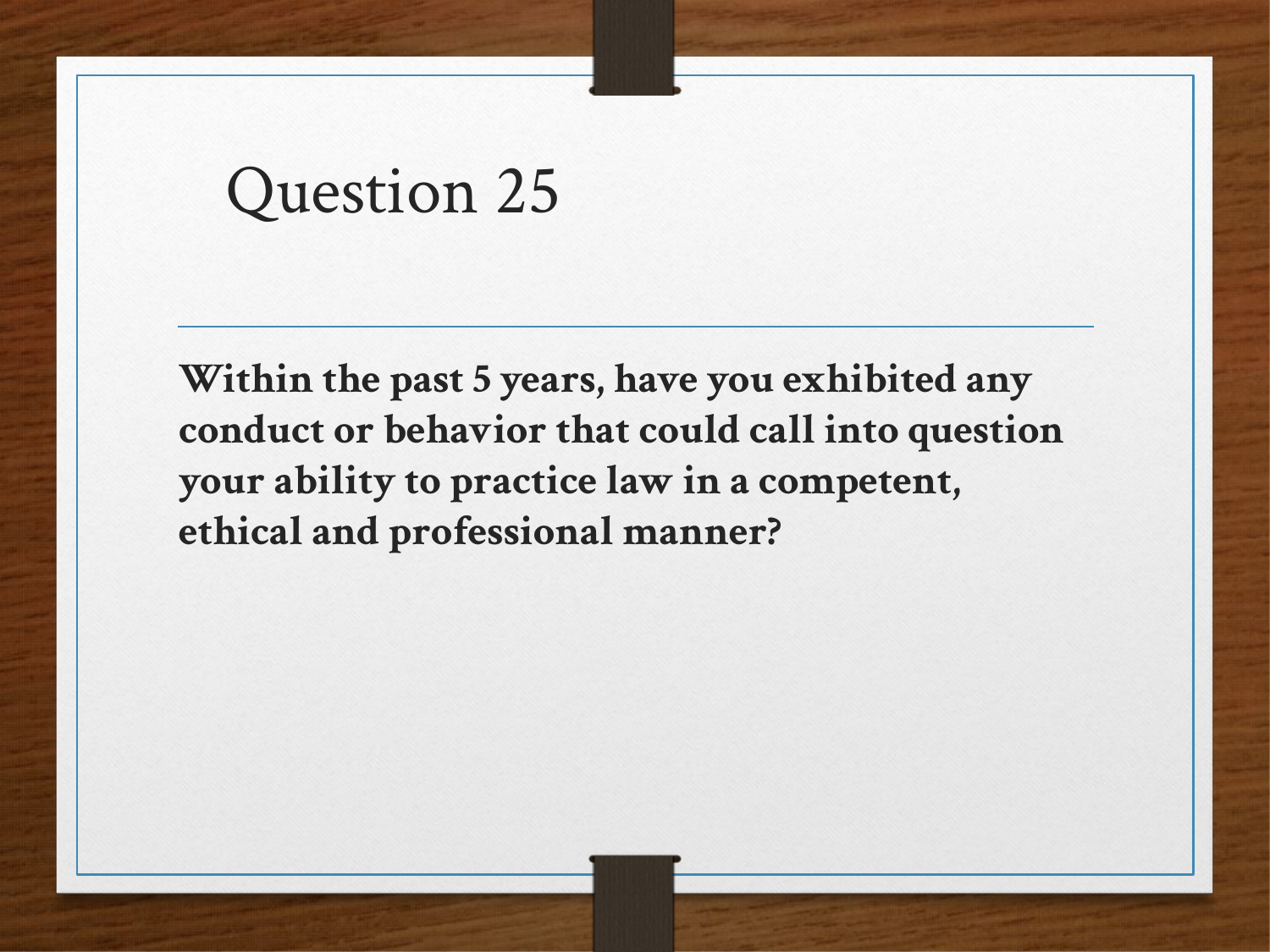

# Question 25
Within the past 5 years, have you exhibited any conduct or behavior that could call into question your ability to practice law in a competent, ethical and professional manner?